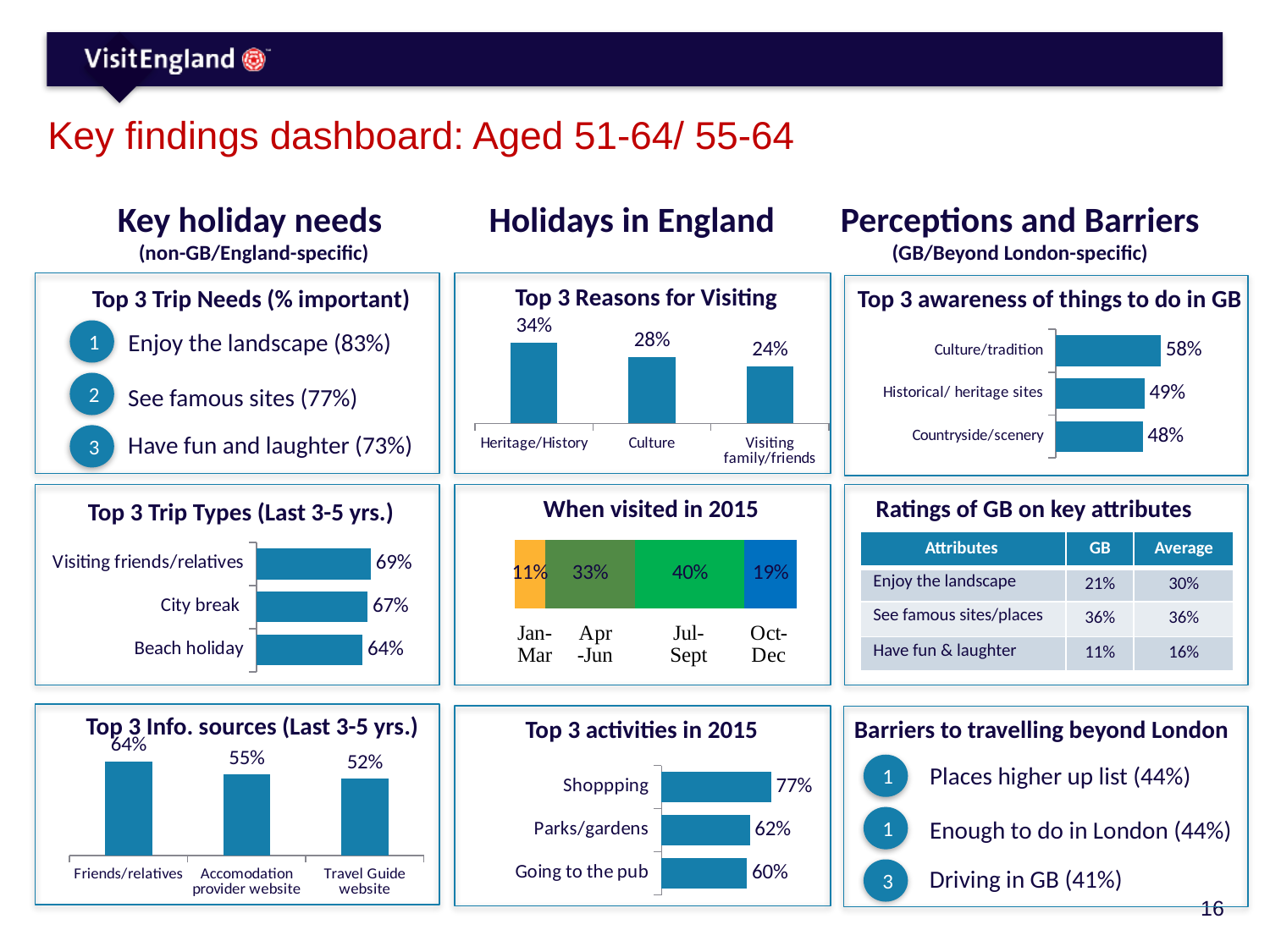

# Key findings dashboard: Aged 51-64/ 55-64
Key holiday needs
(non-GB/England-specific)
Holidays in England
Perceptions and Barriers (GB/Beyond London-specific)

Top 3 Reasons for Visiting

Top 3 awareness of things to do in GB
Top 3 Trip Needs (% important)

### Chart

| Category | Series 1 |
|---|---|
| Heritage/History | 34.0 |
| Culture | 28.0 |
| Visiting family/friends | 24.0 |
1

### Chart

| Category | Series 3 |
|---|---|
| Culture/tradition | 58.0 |
| Historical/ heritage sites | 49.0 |
| Countryside/scenery | 48.0 |
Enjoy the landscape (83%)
2
See famous sites (77%)
Have fun and laughter (73%)
3

### Chart

| Category | Oct-Dec | Jul-Sep | Apr-Jun | Jan-Mar |
|---|---|---|---|---|
| 0-15 | 0.19 | 0.4 | 0.33 | 0.11 |

Ratings of GB on key attributes
When visited in 2015
Top 3 Trip Types (Last 3-5 yrs.)
| Attributes | GB | Average |
| --- | --- | --- |
| Enjoy the landscape | 21% | 30% |
| See famous sites/places | 36% | 36% |
| Have fun & laughter | 11% | 16% |

### Chart

| Category | Series 3 |
|---|---|
| Visiting friends/relatives | 69.0 |
| City break  | 67.0 |
| Beach holiday | 64.0 |
Top 3 Info. sources (Last 3-5 yrs.)

Top 3 activities in 2015
Barriers to travelling beyond London

### Chart

| Category | Series 1 |
|---|---|
| Friends/relatives | 64.0 |
| Accomodation provider website | 55.0 |
| Travel Guide website | 52.0 |
Places higher up list (44%)
1

### Chart

| Category | Series 3 |
|---|---|
| Shoppping | 77.0 |
| Parks/gardens | 62.0 |
| Going to the pub | 60.0 |
1
Enough to do in London (44%)
Driving in GB (41%)
3